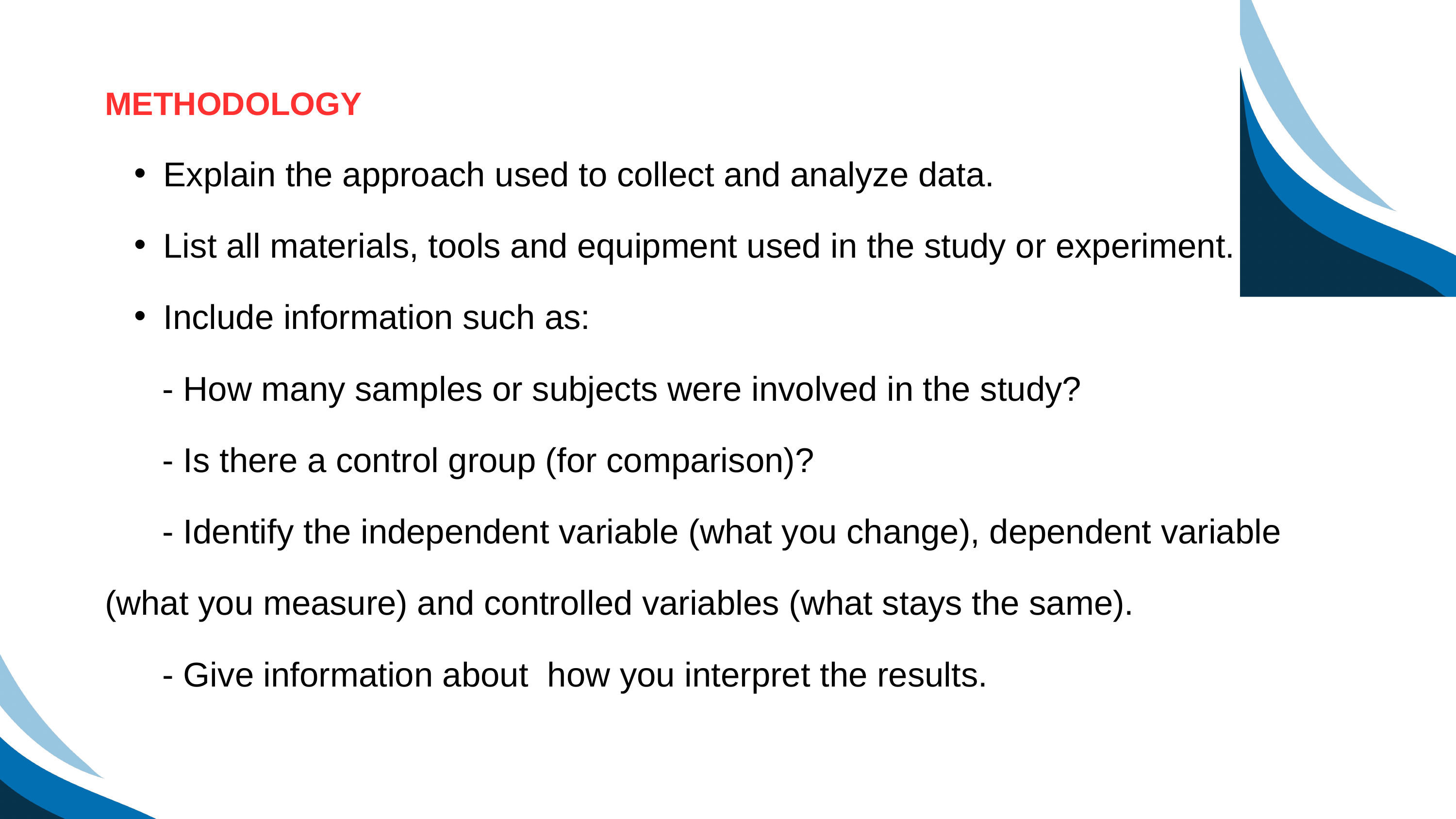

METHODOLOGY
Explain the approach used to collect and analyze data.
List all materials, tools and equipment used in the study or experiment.
Include information such as:
      - How many samples or subjects were involved in the study?
      - Is there a control group (for comparison)?
      - Identify the independent variable (what you change), dependent variable       (what you measure) and controlled variables (what stays the same).
      - Give information about  how you interpret the results.